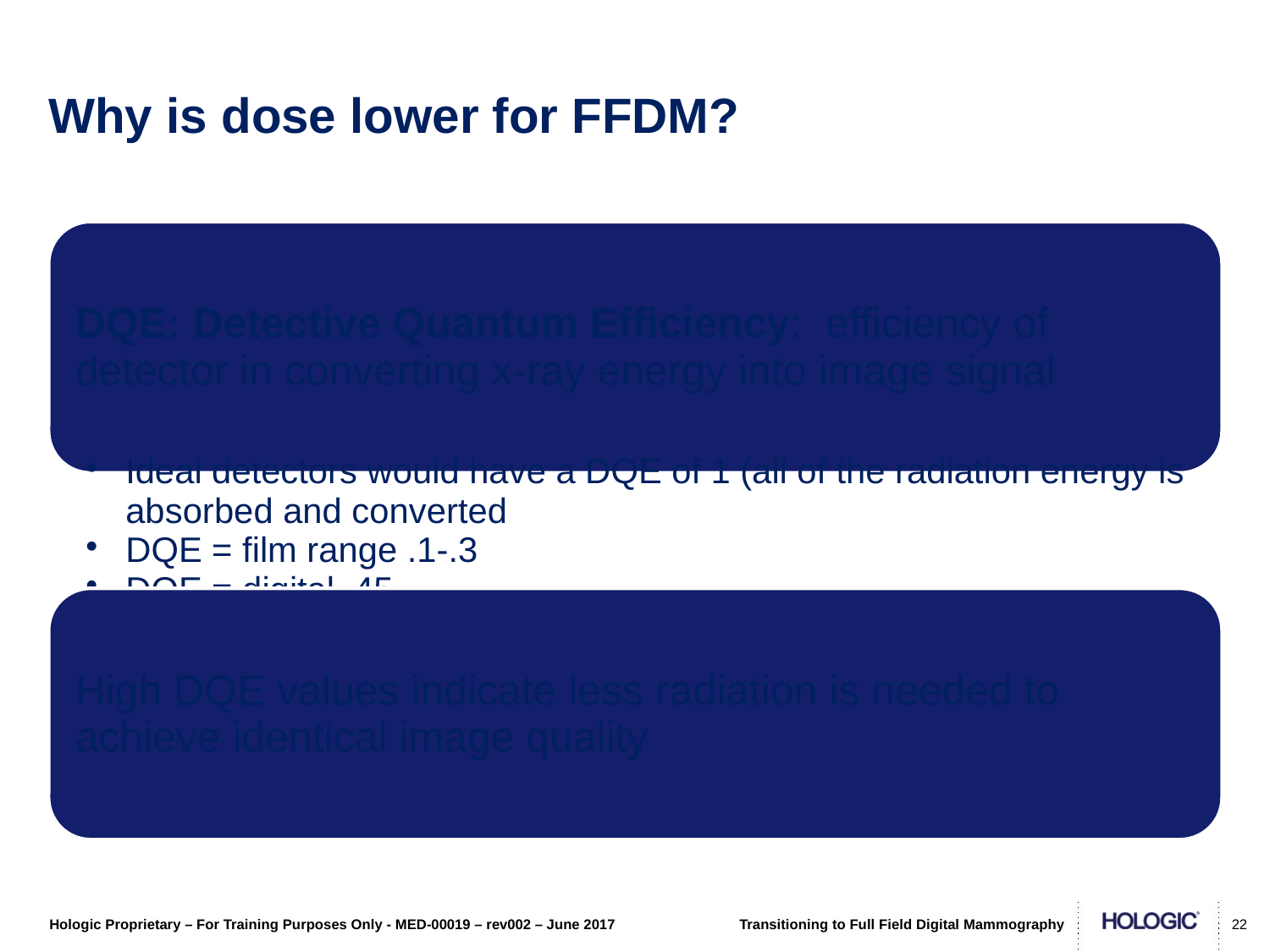

# Why is dose lower for FFDM?
DQE: Detective Quantum Efficiency:  efficiency of detector in converting x-ray energy into image signal
High DQE values indicate less radiation is needed to achieve identical image quality
Ideal detectors would have a DQE of 1 (all of the radiation energy is absorbed and converted
DQE = film range .1-.3
DQE = digital .45
   22